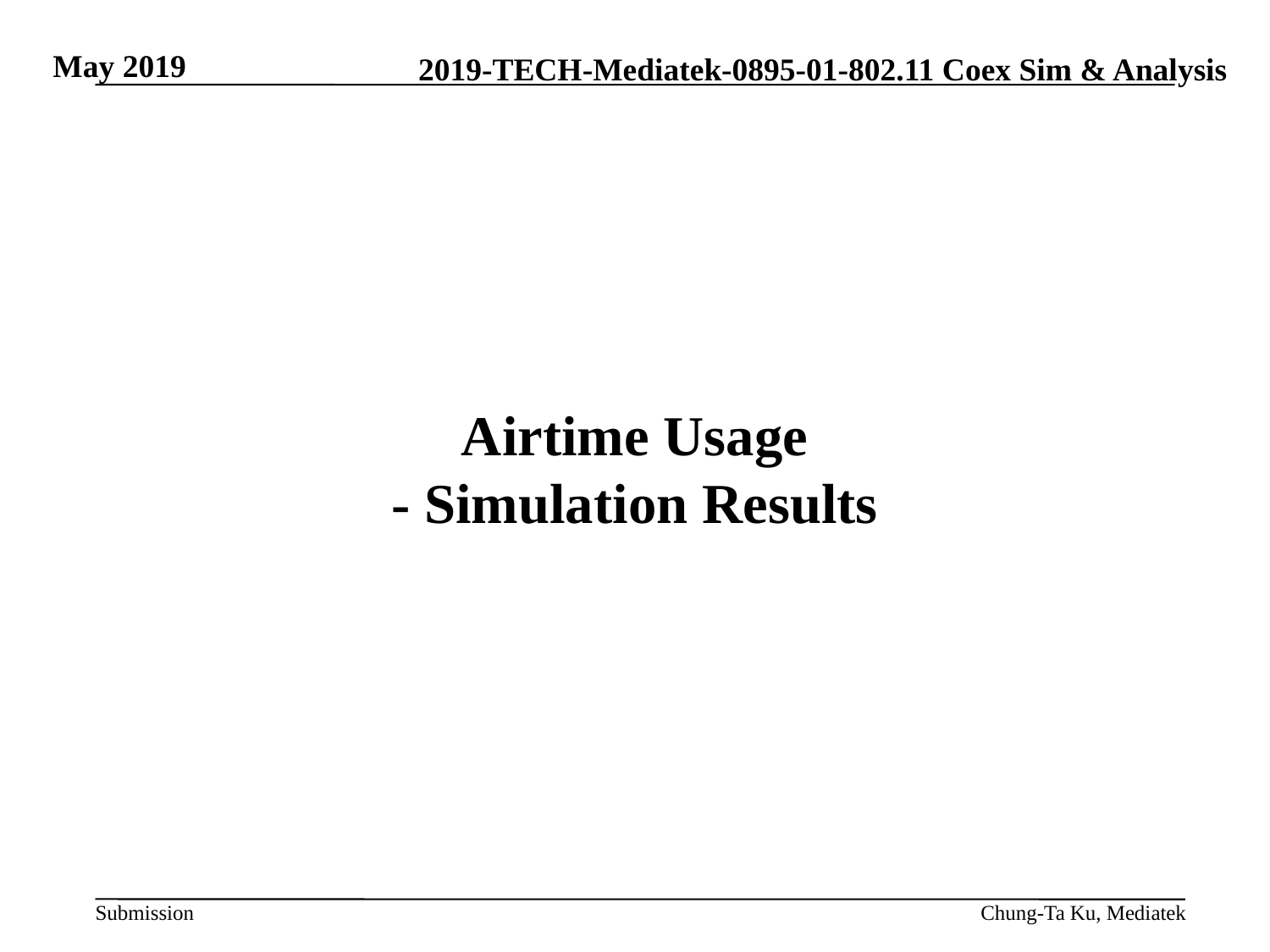

May 2019
# Airtime Usage - Simulation Results
Chung-Ta Ku, Mediatek